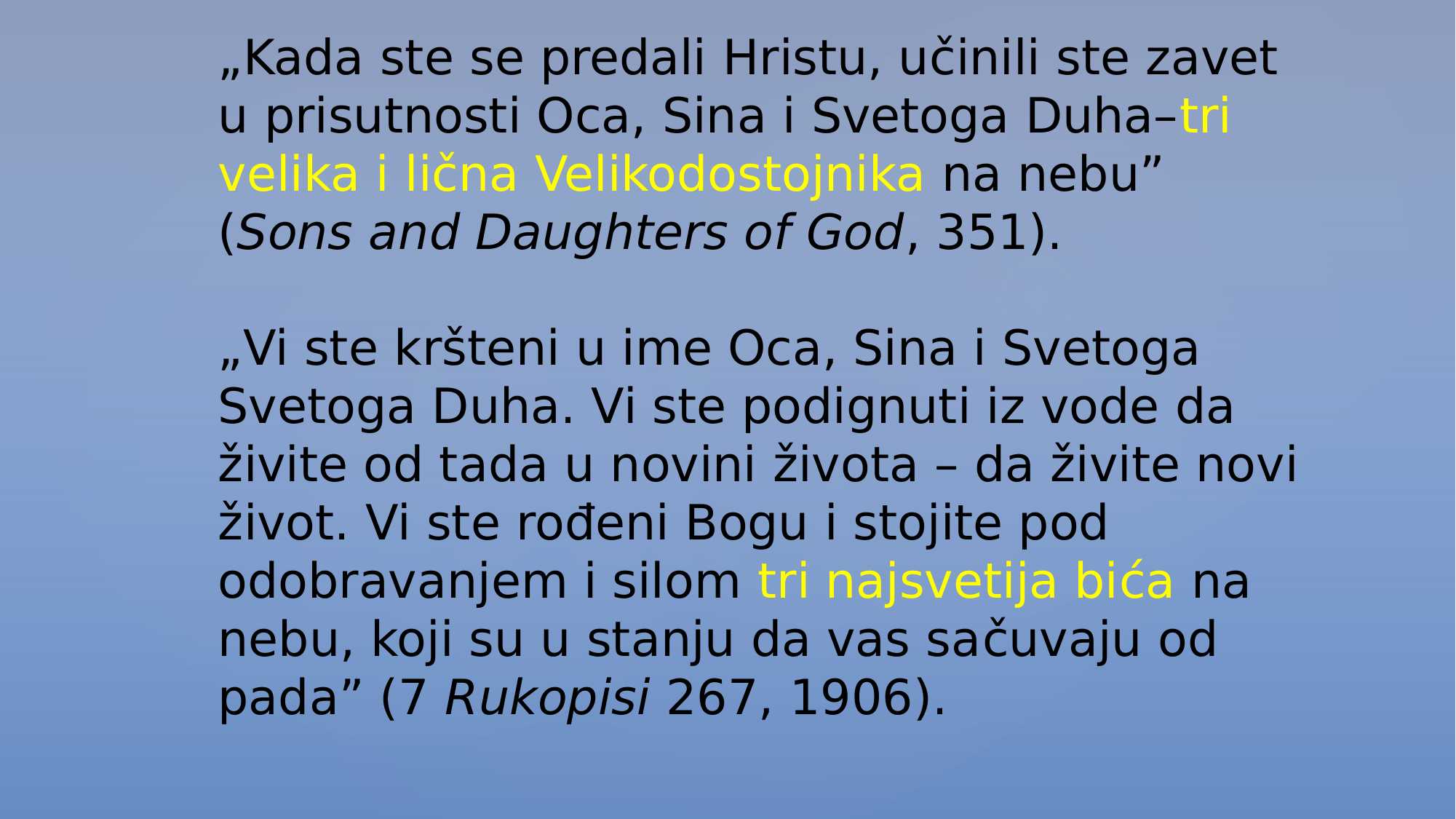

„Kada ste se predali Hristu, učinili ste zavet u prisutnosti Oca, Sina i Svetoga Duha–tri velika i lična Velikodostojnika na nebu” (Sons and Daughters of God, 351).

„Vi ste kršteni u ime Oca, Sina i Svetoga Svetoga Duha. Vi ste podignuti iz vode da živite od tada u novini života – da živite novi život. Vi ste rođeni Bogu i stojite pod odobravanjem i silom tri najsvetija bića na nebu, koji su u stanju da vas sačuvaju od pada” (7 Rukopisi 267, 1906).